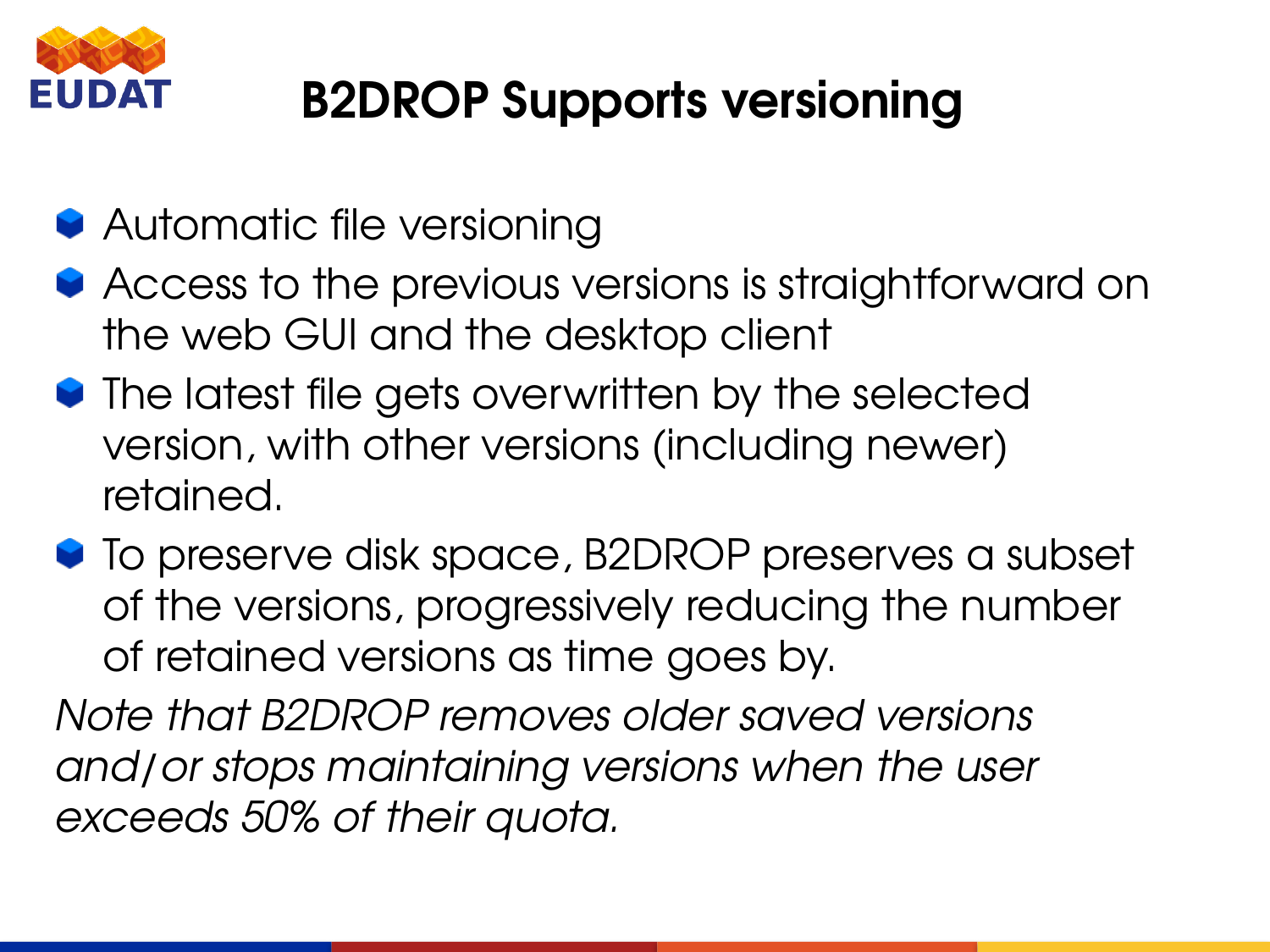

# B2DROP Supports versioning
Automatic file versioning
Access to the previous versions is straightforward on the web GUI and the desktop client
The latest file gets overwritten by the selected version, with other versions (including newer) retained.
To preserve disk space, B2DROP preserves a subset of the versions, progressively reducing the number of retained versions as time goes by.
Note that B2DROP removes older saved versions and/or stops maintaining versions when the user exceeds 50% of their quota.